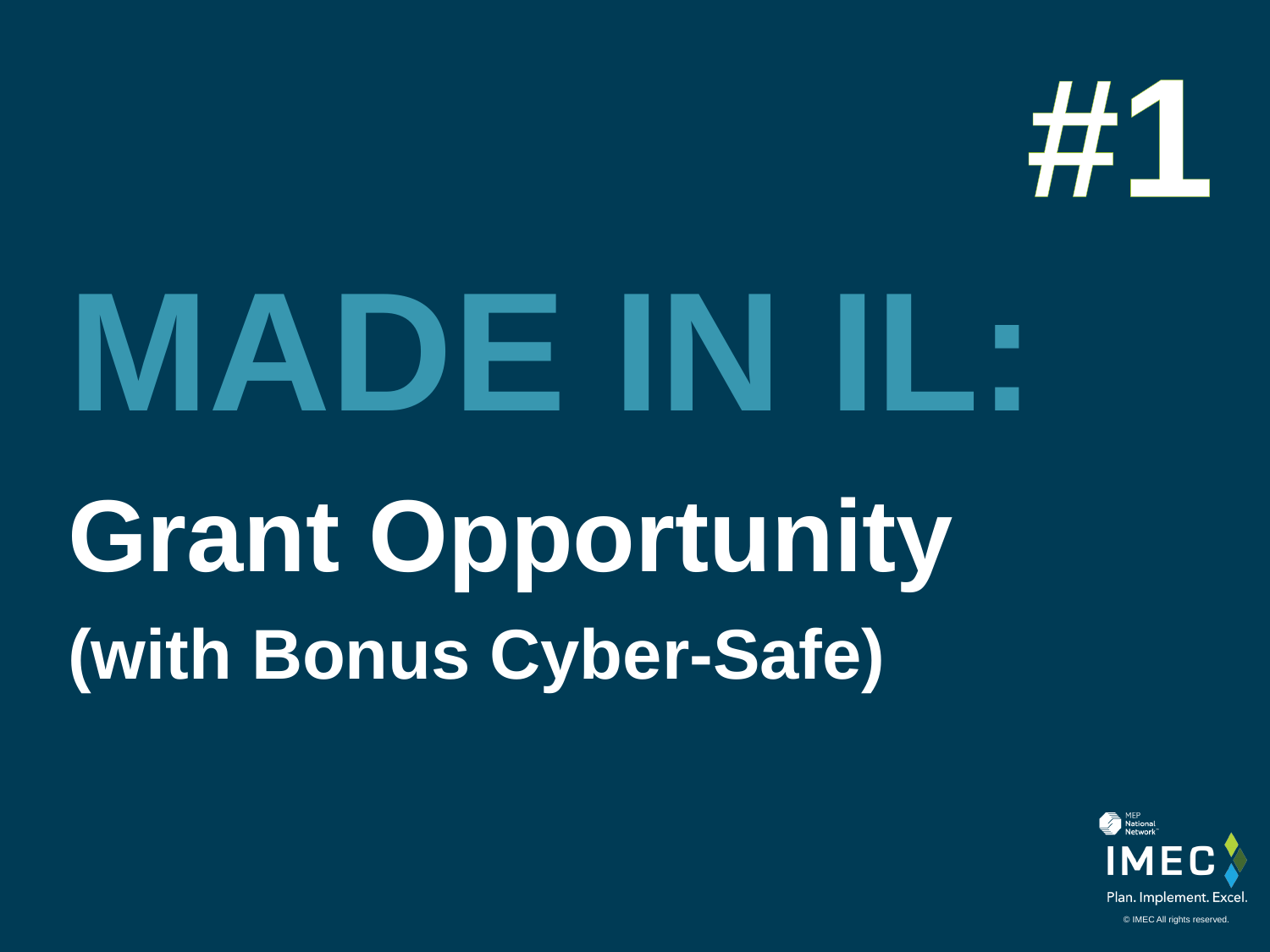

#1
MADE IN IL:
Grant Opportunity
(with Bonus Cyber-Safe)